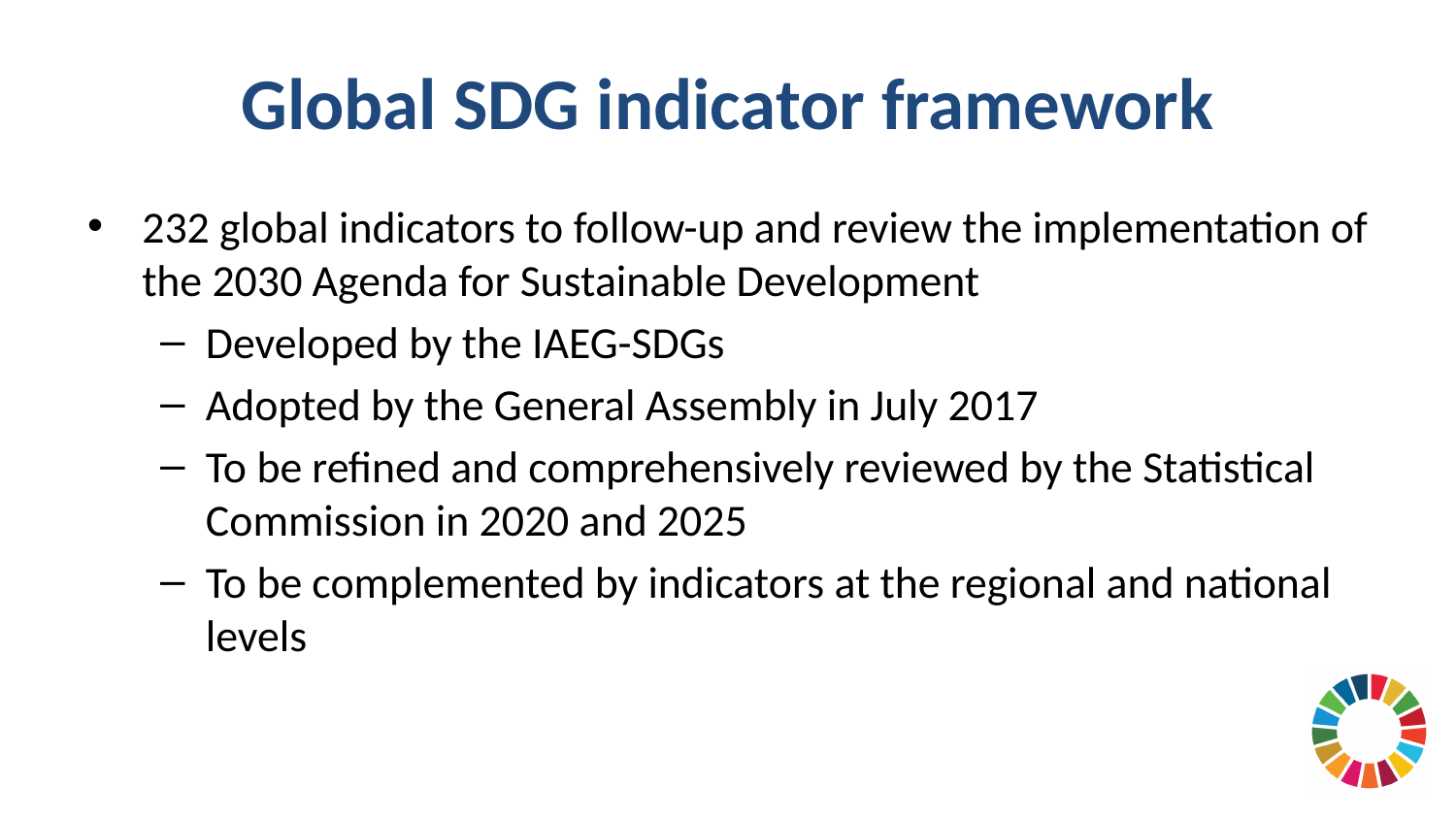

# Global SDG indicator framework
232 global indicators to follow-up and review the implementation of the 2030 Agenda for Sustainable Development
Developed by the IAEG-SDGs
Adopted by the General Assembly in July 2017
To be refined and comprehensively reviewed by the Statistical Commission in 2020 and 2025
To be complemented by indicators at the regional and national levels